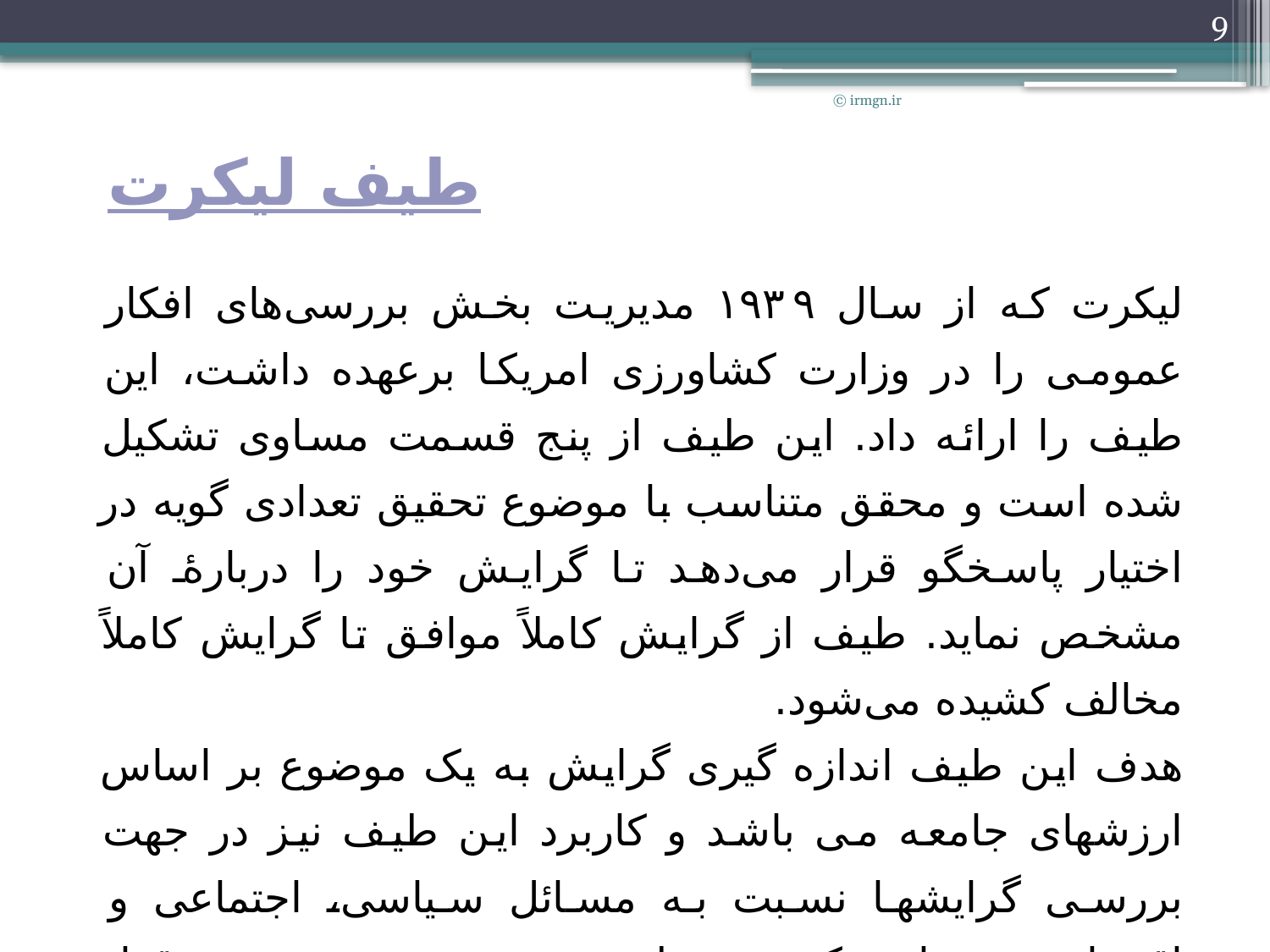

9
© irmgn.ir
# طيف لیکرت
ليکرت که از سال ۱۹۳۹ مديريت بخش بررسى‌هاى افکار عمومى را در وزارت کشاورزى امريکا برعهده داشت، اين طيف را ارائه داد. اين طيف از پنج قسمت مساوى تشکيل شده است و محقق متناسب با موضوع تحقيق تعدادى گويه در اختيار پاسخگو قرار مى‌دهد تا گرايش خود را دربارۀ آن مشخص نمايد. طيف از گرايش کاملاً موافق تا گرايش کاملاً مخالف کشيده مى‌شود.
هدف این طیف اندازه گیری گرایش به یک موضوع بر اساس ارزشهای جامعه می باشد و کاربرد این طیف نیز در جهت بررسی گرایشها نسبت به مسائل سیاسی، اجتماعی و اقتصادی می باشد که در سطح ترتیبی نیز مورد سنجش قرار دارد.